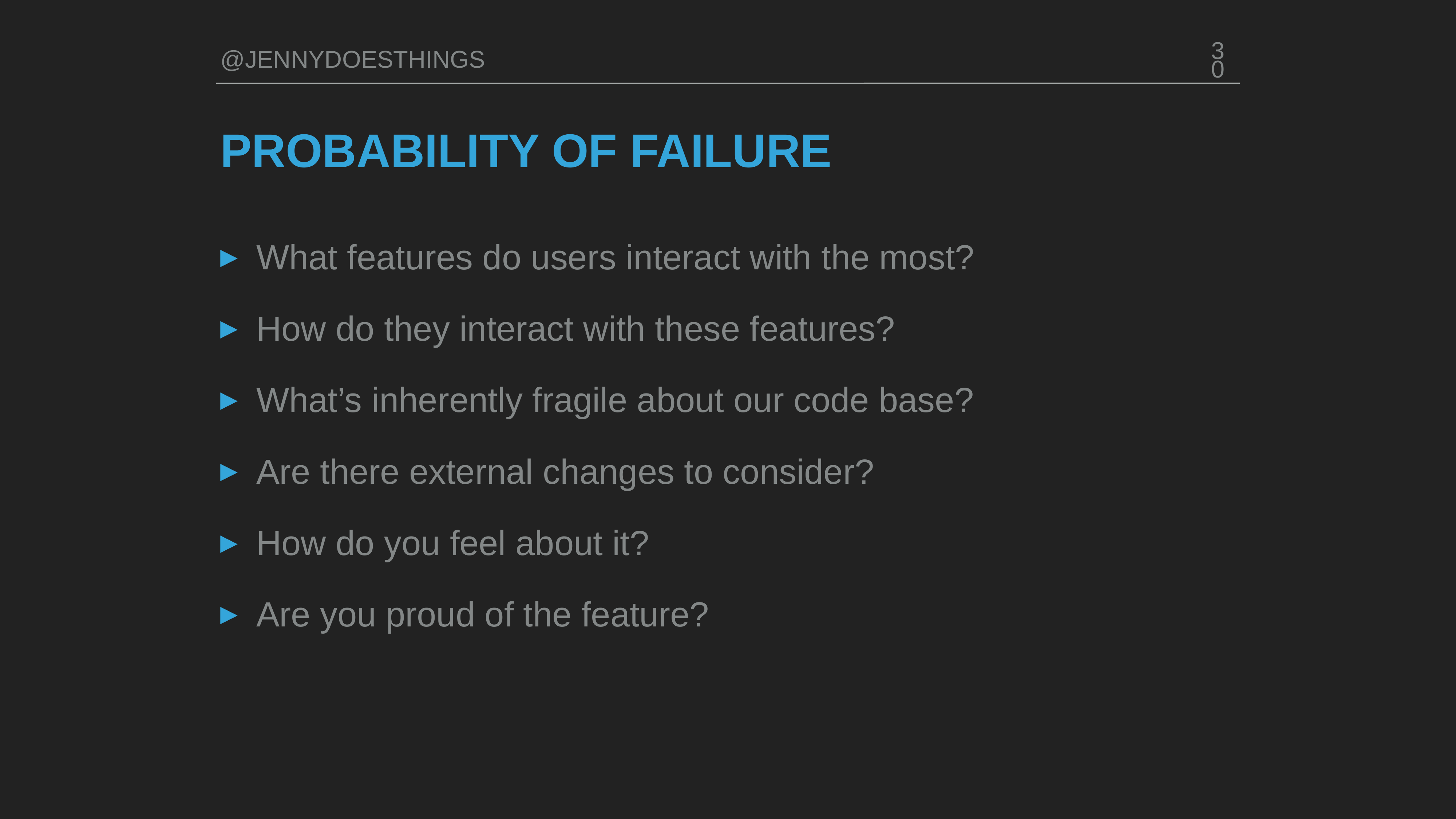

30
# PROBABILITY OF FAILURE
What features do users interact with the most?
How do they interact with these features?
What’s inherently fragile about our code base?
Are there external changes to consider?
How do you feel about it?
Are you proud of the feature?